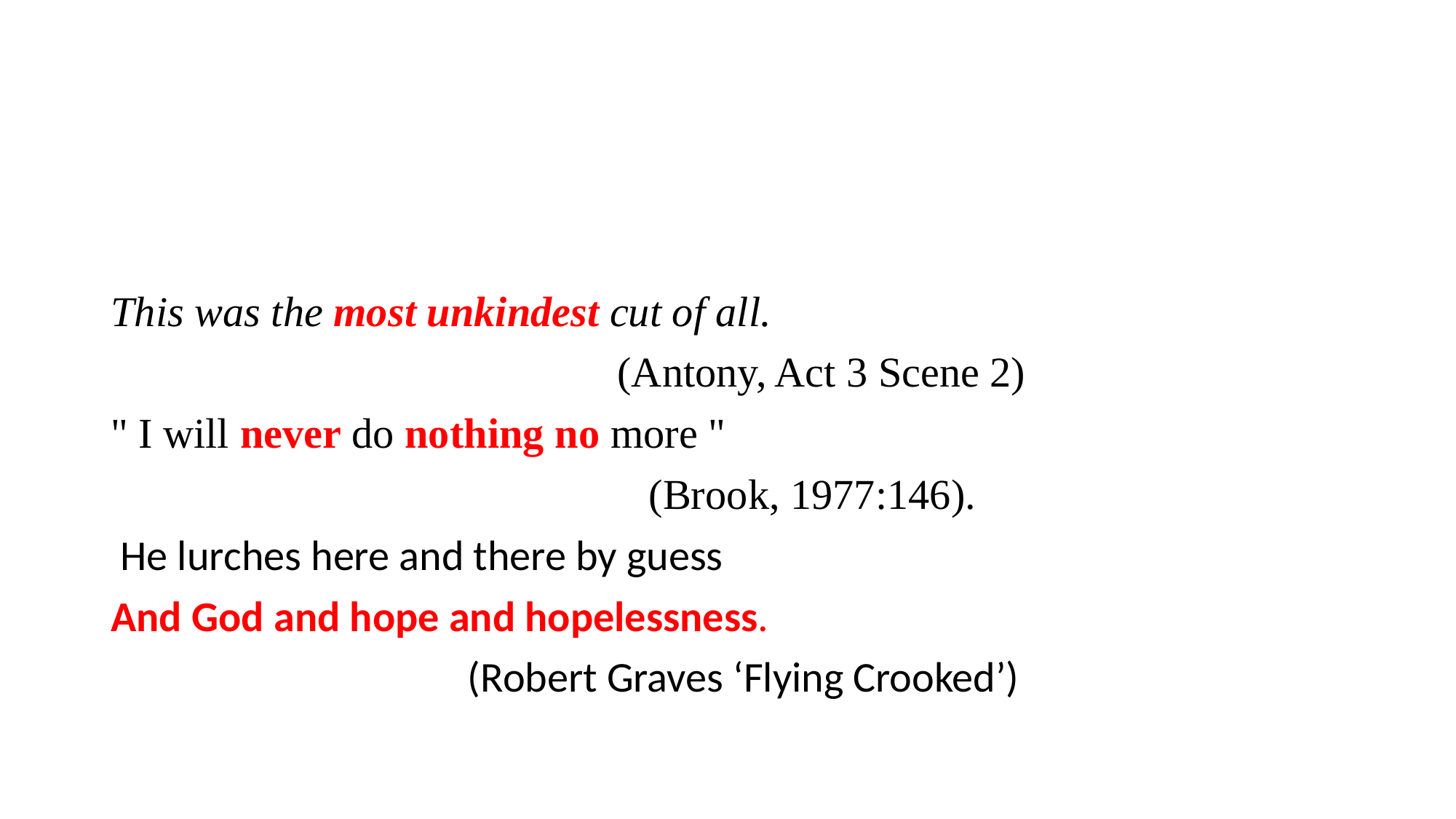

#

This was the most unkindest cut of all.
                                                (Antony, Act 3 Scene 2)
" I will never do nothing no more "
                                                   (Brook, 1977:146).
 He lurches here and there by guess
And God and hope and hopelessness.
                                     (Robert Graves ‘Flying Crooked’)